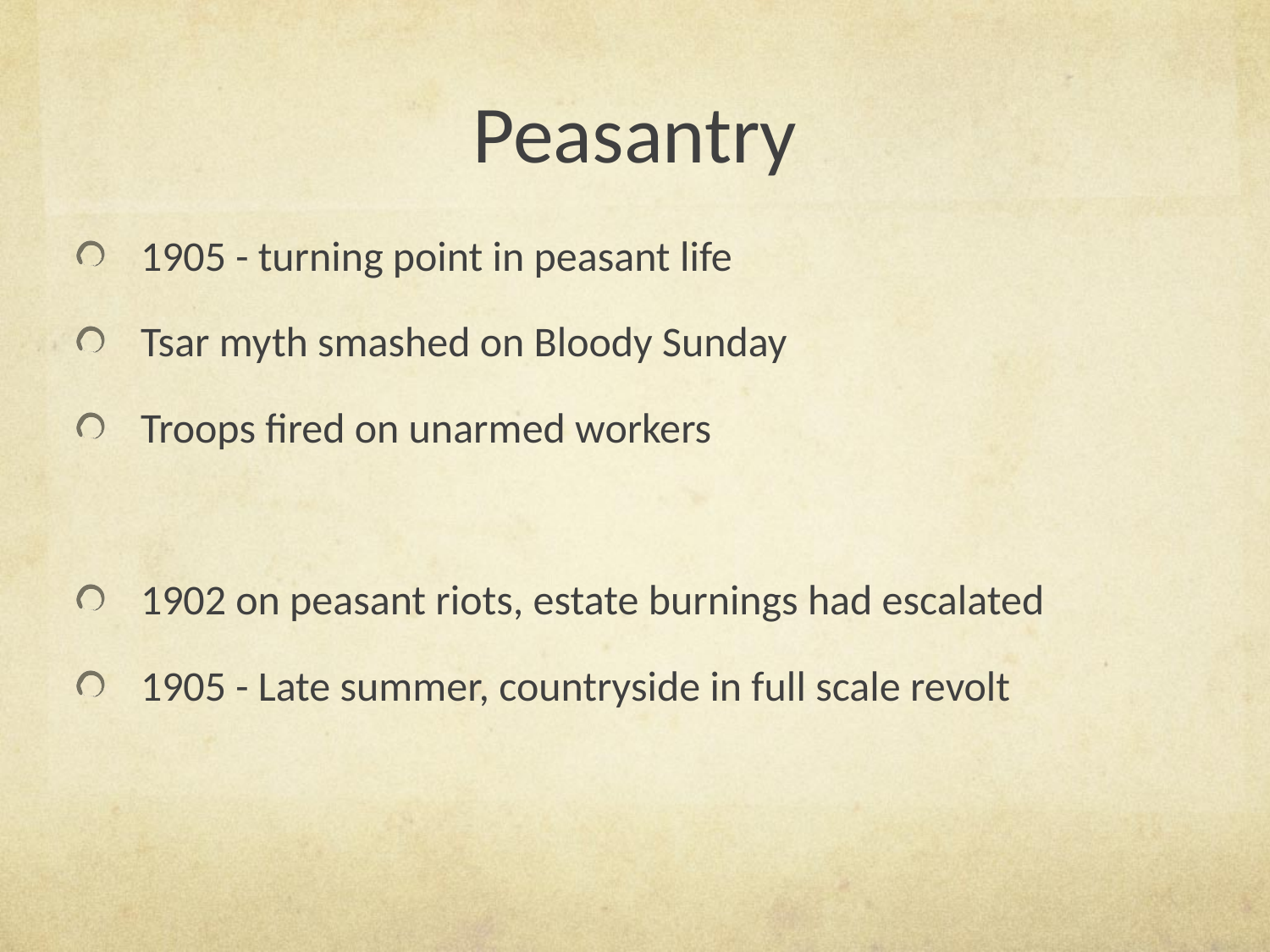

# Peasantry
1905 - turning point in peasant life
Tsar myth smashed on Bloody Sunday
Troops fired on unarmed workers

1902 on peasant riots, estate burnings had escalated
1905 - Late summer, countryside in full scale revolt